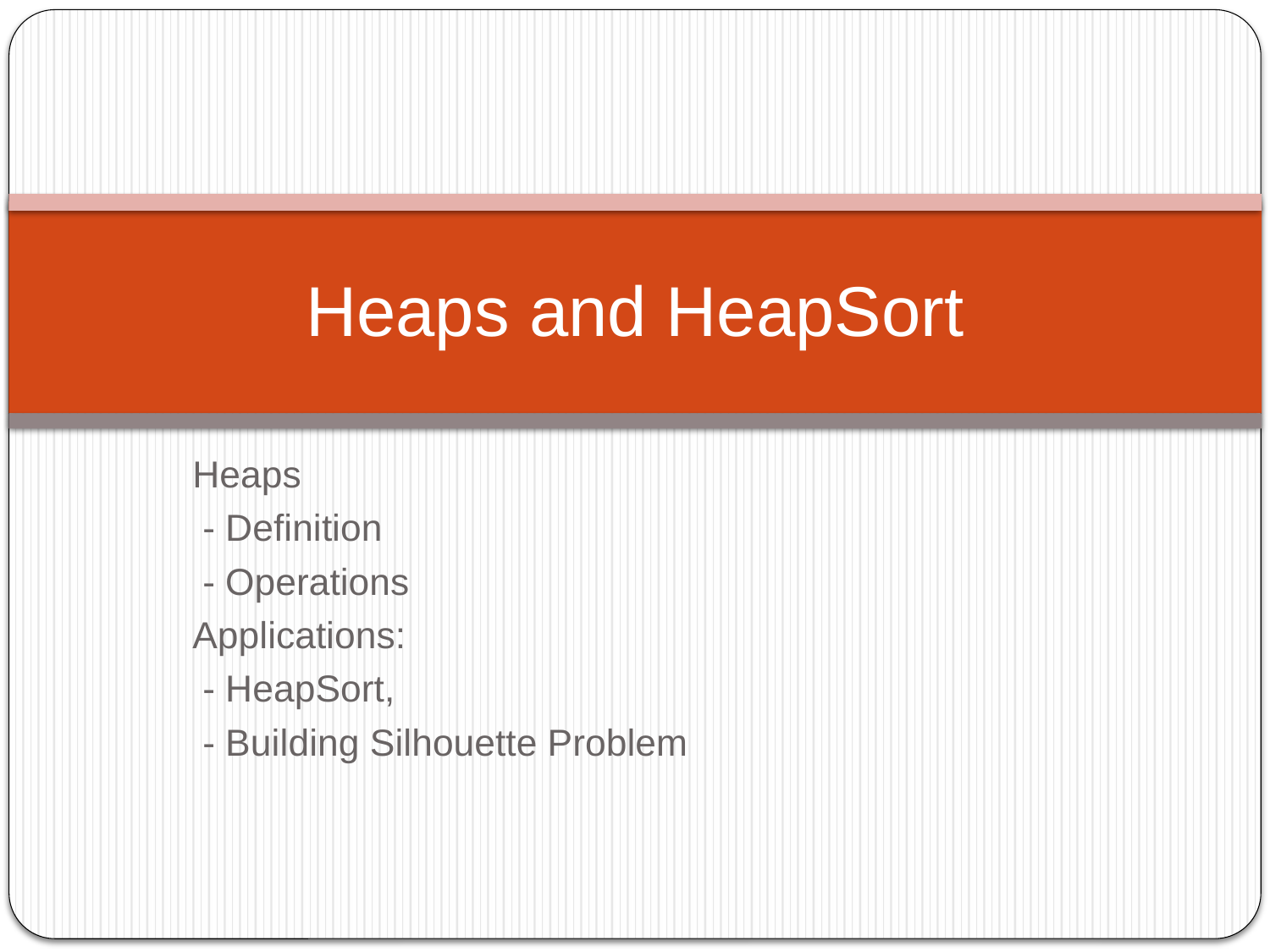

# Heaps and HeapSort
Heaps
 - Definition
 - Operations
Applications:
 - HeapSort,
 - Building Silhouette Problem